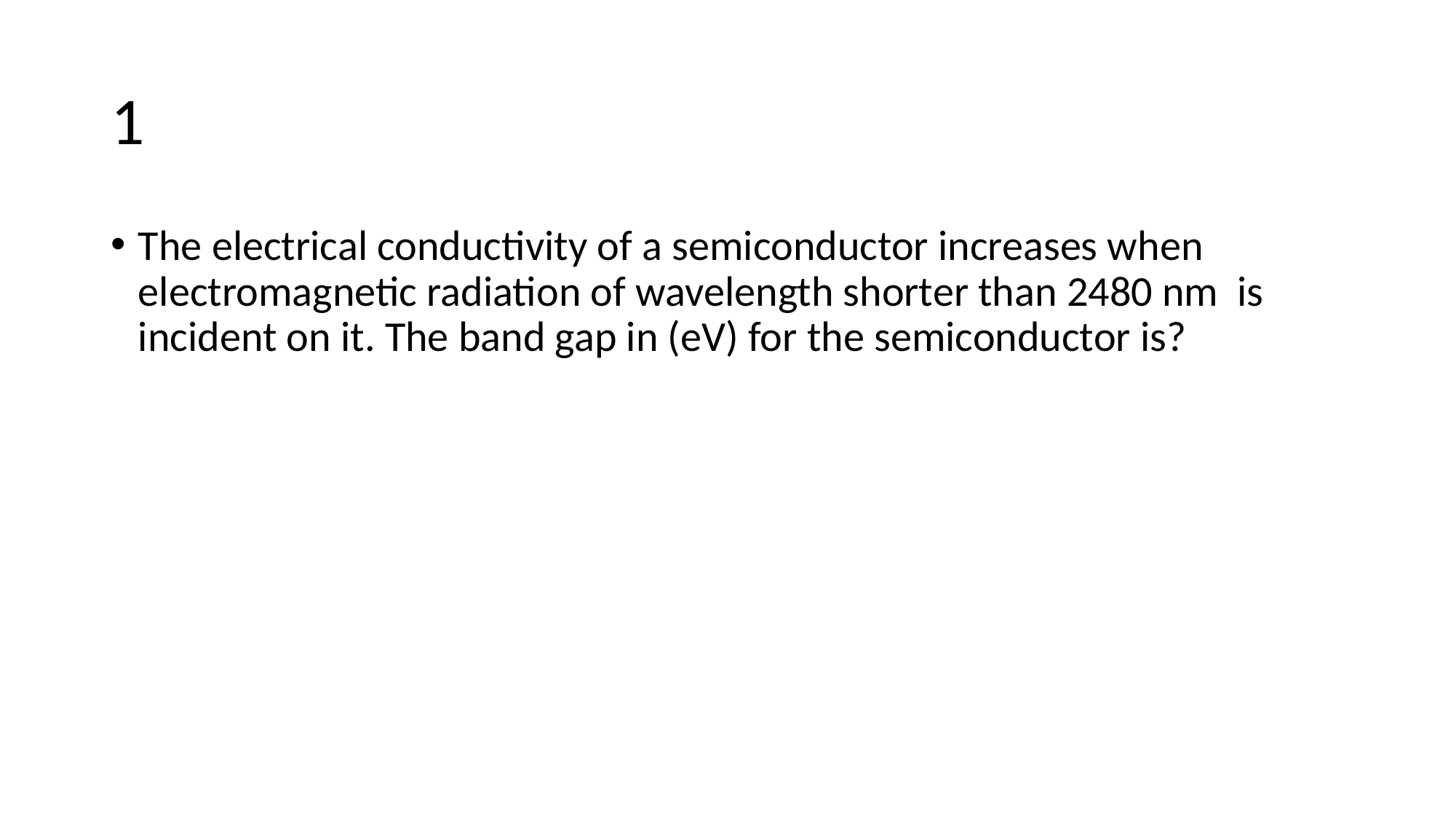

# 1
The electrical conductivity of a semiconductor increases when electromagnetic radiation of wavelength shorter than 2480 nm  is incident on it. The band gap in (eV) for the semiconductor is?